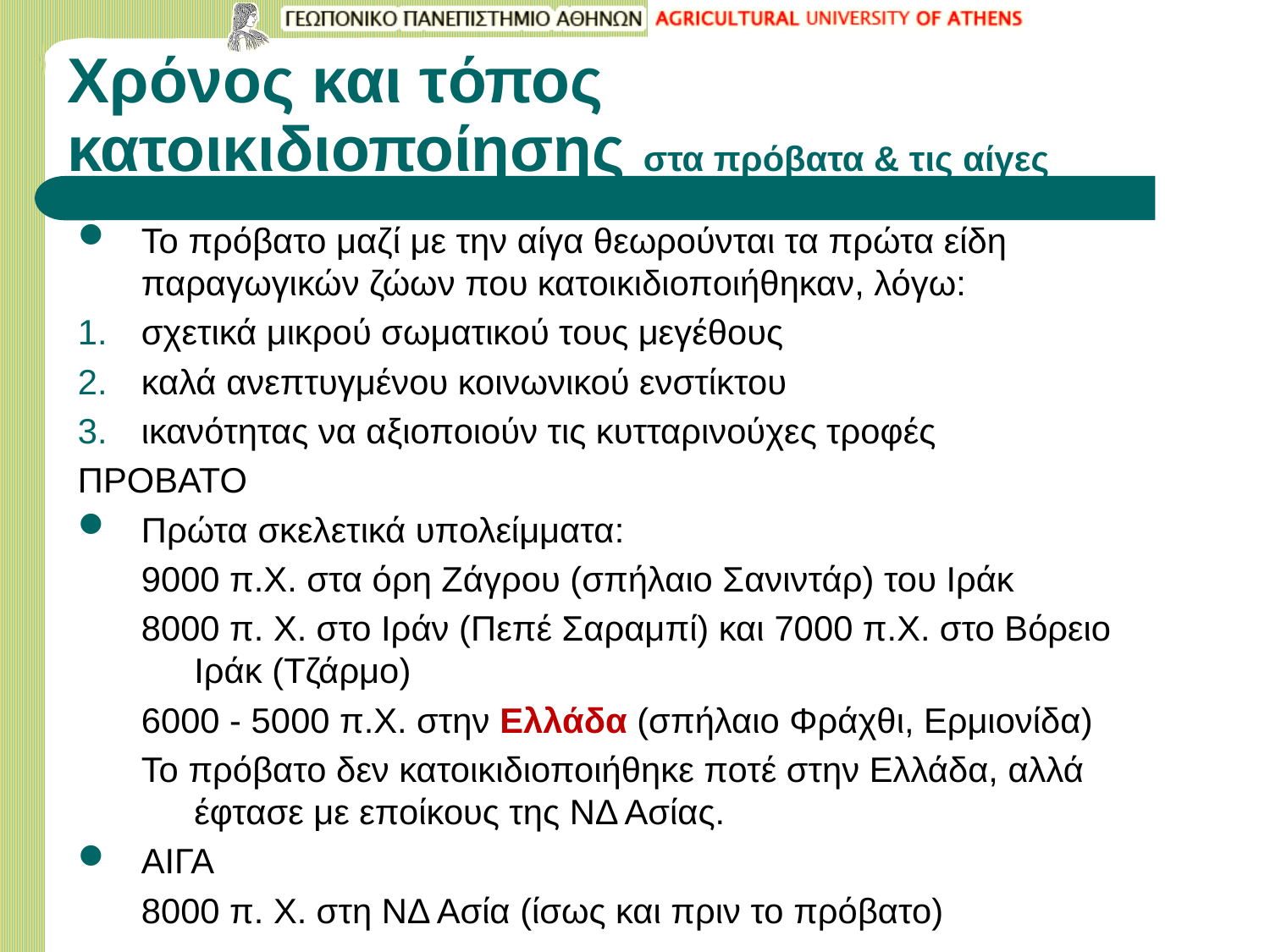

# Χρόνος και τόπος κατοικιδιοποίησης στα πρόβατα & τις αίγες
Το πρόβατο μαζί με την αίγα θεωρούνται τα πρώτα είδη παραγωγικών ζώων που κατοικιδιοποιήθηκαν, λόγω:
σχετικά μικρού σωματικού τους μεγέθους
καλά ανεπτυγμένου κοινωνικού ενστίκτου
ικανότητας να αξιοποιούν τις κυτταρινούχες τροφές
ΠΡΟΒΑΤΟ
Πρώτα σκελετικά υπολείμματα:
9000 π.Χ. στα όρη Ζάγρου (σπήλαιο Σανιντάρ) του Ιράκ
8000 π. Χ. στο Ιράν (Πεπέ Σαραμπί) και 7000 π.Χ. στο Βόρειο Ιράκ (Τζάρμο)
6000 - 5000 π.Χ. στην Ελλάδα (σπήλαιο Φράχθι, Ερμιονίδα)
Το πρόβατο δεν κατοικιδιοποιήθηκε ποτέ στην Ελλάδα, αλλά έφτασε με εποίκους της ΝΔ Ασίας.
ΑΙΓΑ
8000 π. Χ. στη ΝΔ Ασία (ίσως και πριν το πρόβατο)